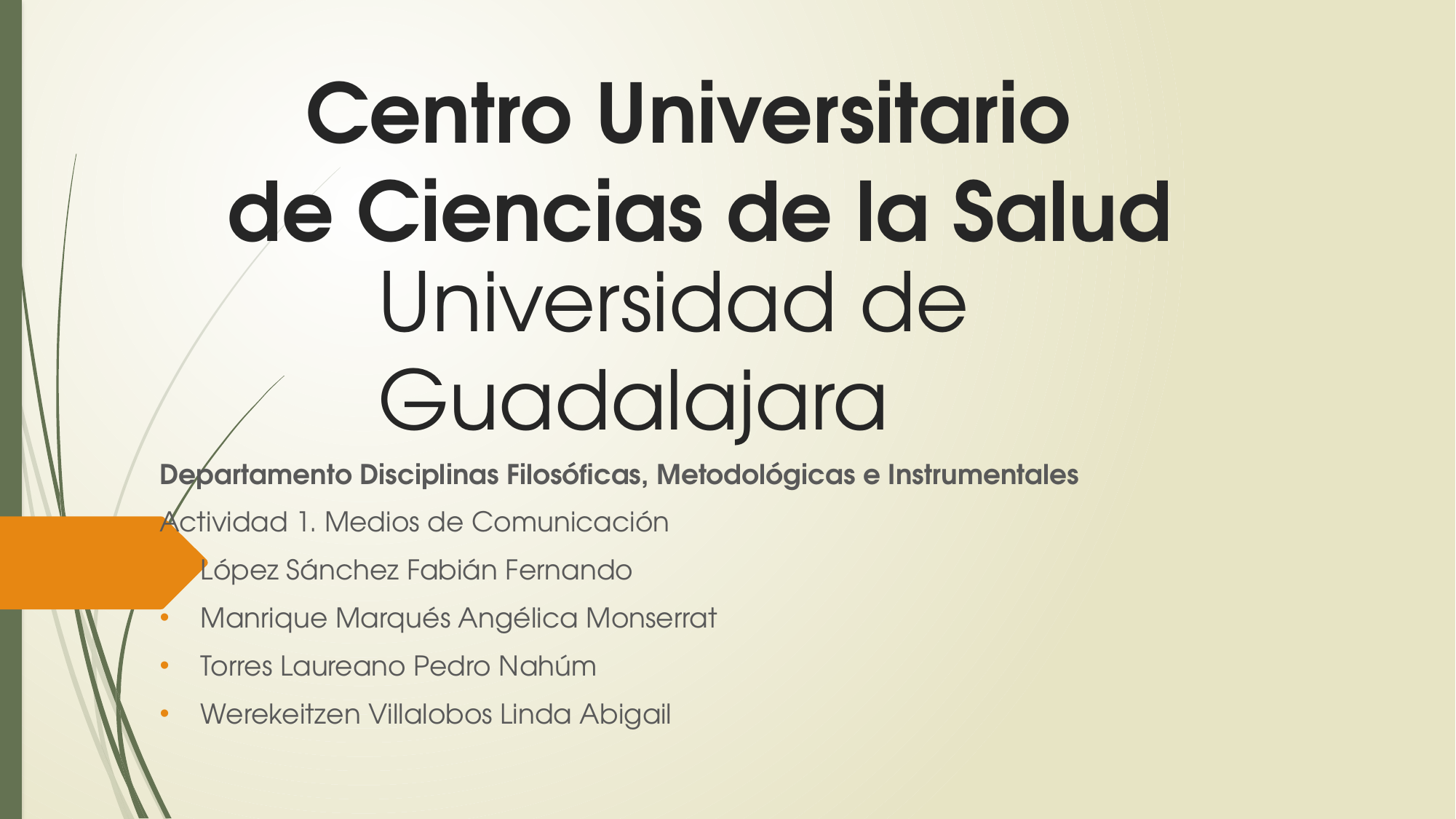

Centro Universitario
de Ciencias de la Salud
# Universidad de Guadalajara
Departamento Disciplinas Filosóficas, Metodológicas e Instrumentales
Actividad 1. Medios de Comunicación
López Sánchez Fabián Fernando
Manrique Marqués Angélica Monserrat
Torres Laureano Pedro Nahúm
Werekeitzen Villalobos Linda Abigail